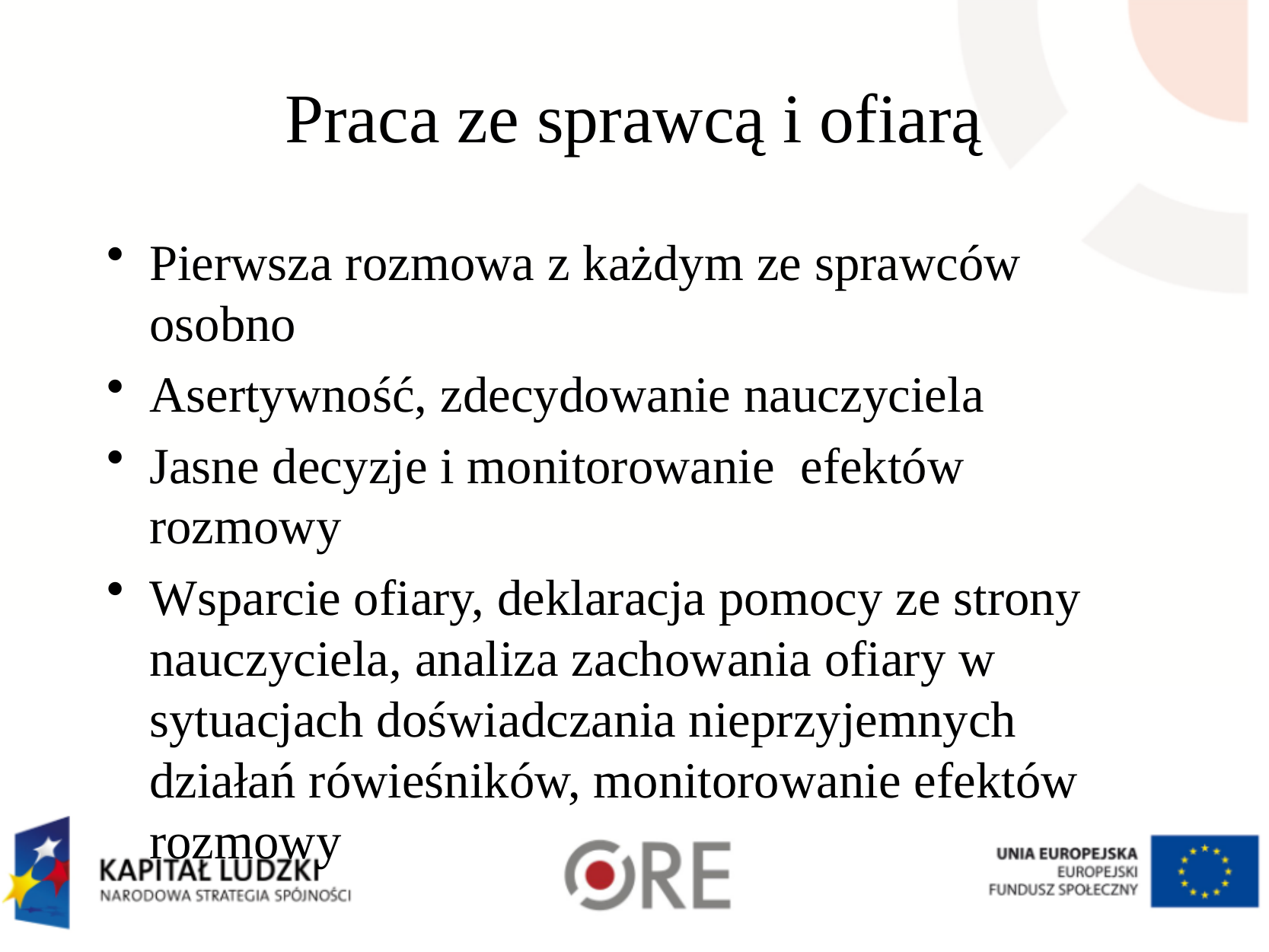

# Praca ze sprawcą i ofiarą
Pierwsza rozmowa z każdym ze sprawców osobno
Asertywność, zdecydowanie nauczyciela
Jasne decyzje i monitorowanie  efektów rozmowy
Wsparcie ofiary, deklaracja pomocy ze strony nauczyciela, analiza zachowania ofiary w sytuacjach doświadczania nieprzyjemnych działań rówieśników, monitorowanie efektów rozmowy